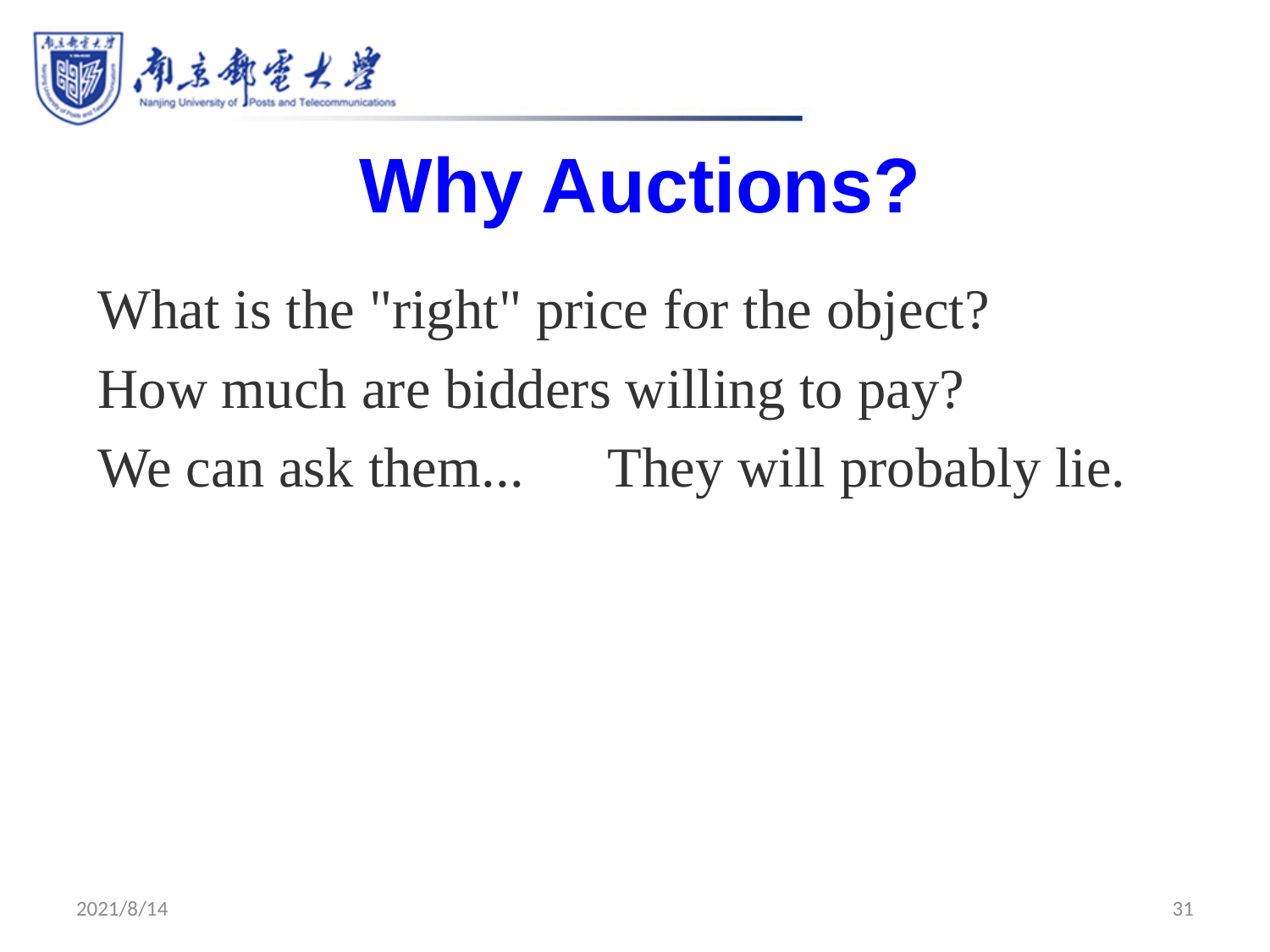

# Why Auctions?
What is the "right" price for the object?
How much are bidders willing to pay?
We can ask them...      They will probably lie.
2021/8/14
31